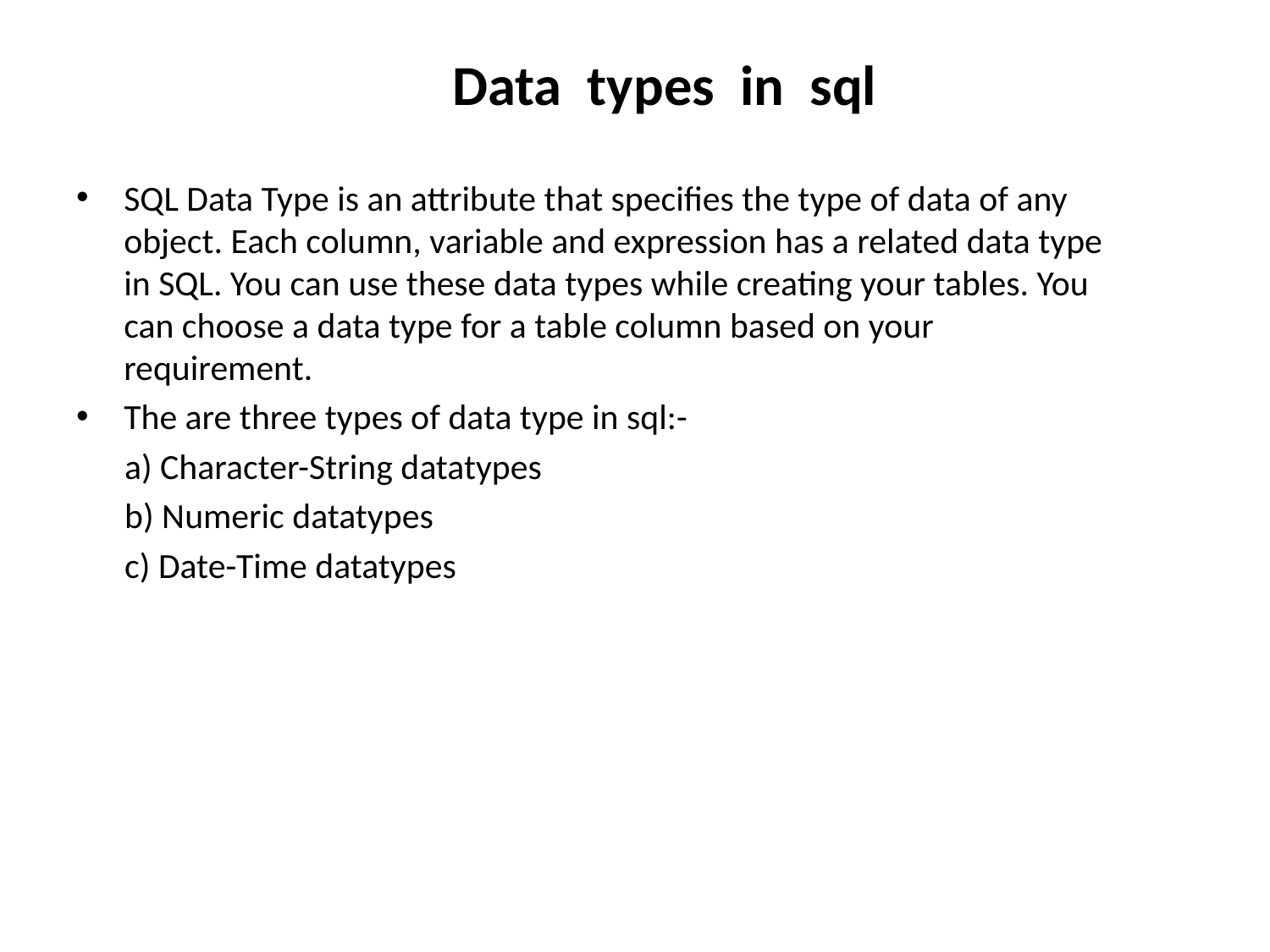

# Data  types  in  sql
SQL Data Type is an attribute that specifies the type of data of any object. Each column, variable and expression has a related data type in SQL. You can use these data types while creating your tables. You can choose a data type for a table column based on your requirement.
The are three types of data type in sql:-
      a) Character-String datatypes
      b) Numeric datatypes
      c) Date-Time datatypes